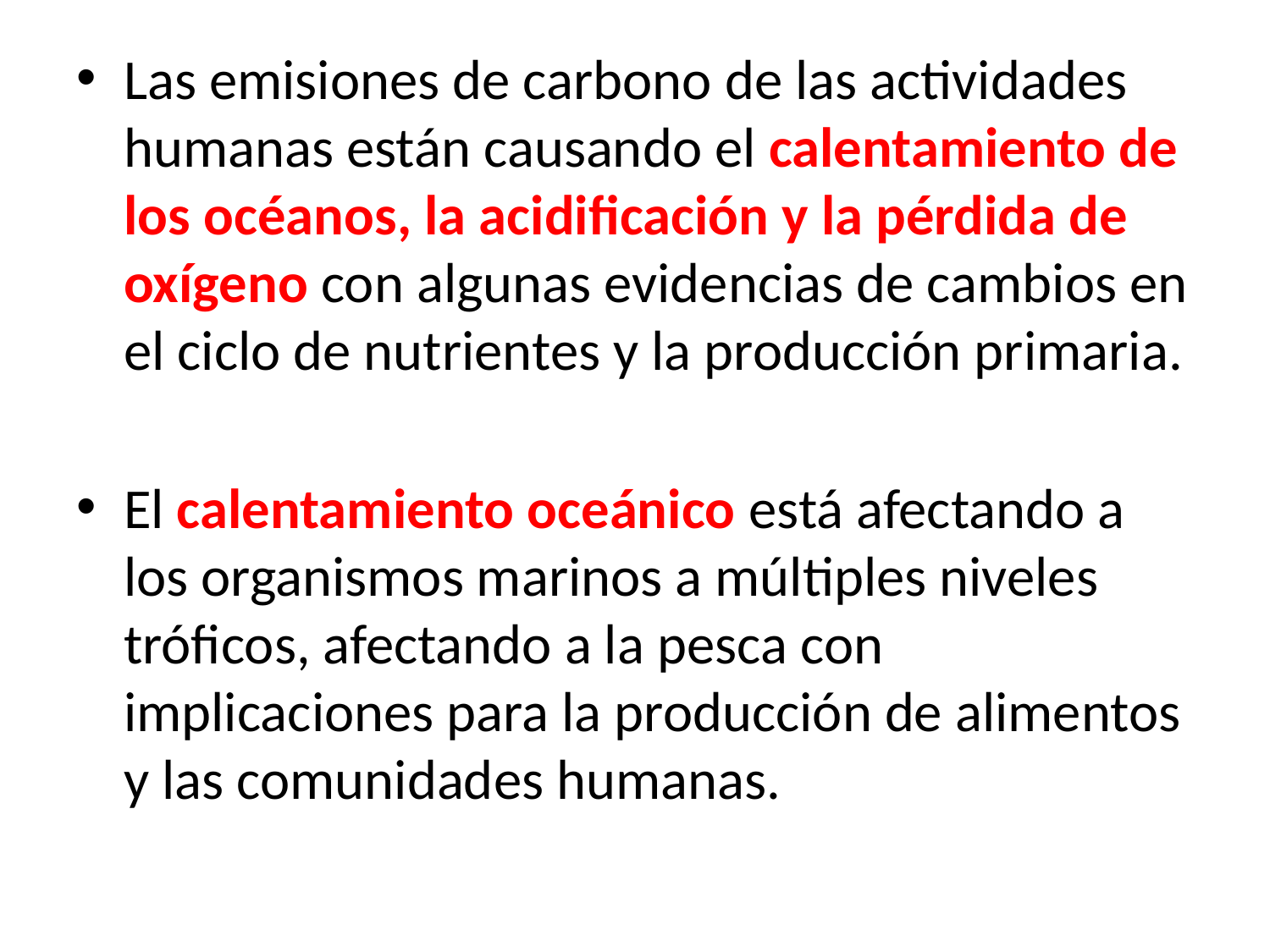

Las emisiones de carbono de las actividades humanas están causando el calentamiento de los océanos, la acidificación y la pérdida de oxígeno con algunas evidencias de cambios en el ciclo de nutrientes y la producción primaria.

El calentamiento oceánico está afectando a los organismos marinos a múltiples niveles tróficos, afectando a la pesca con implicaciones para la producción de alimentos y las comunidades humanas.